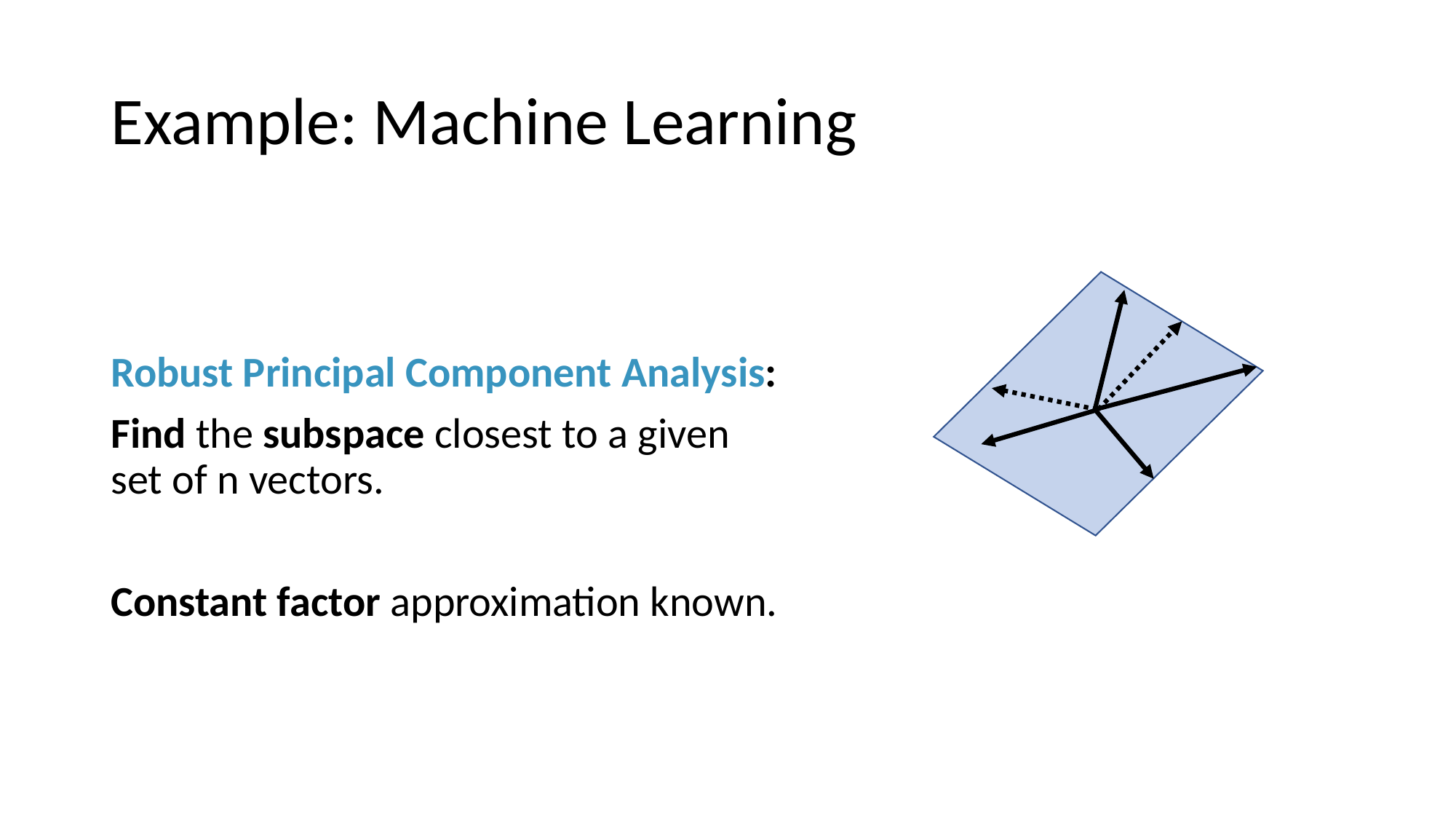

# Example: Machine Learning

Robust Principal Component Analysis:
Find the subspace closest to a given
set of n vectors.

Constant factor approximation known.